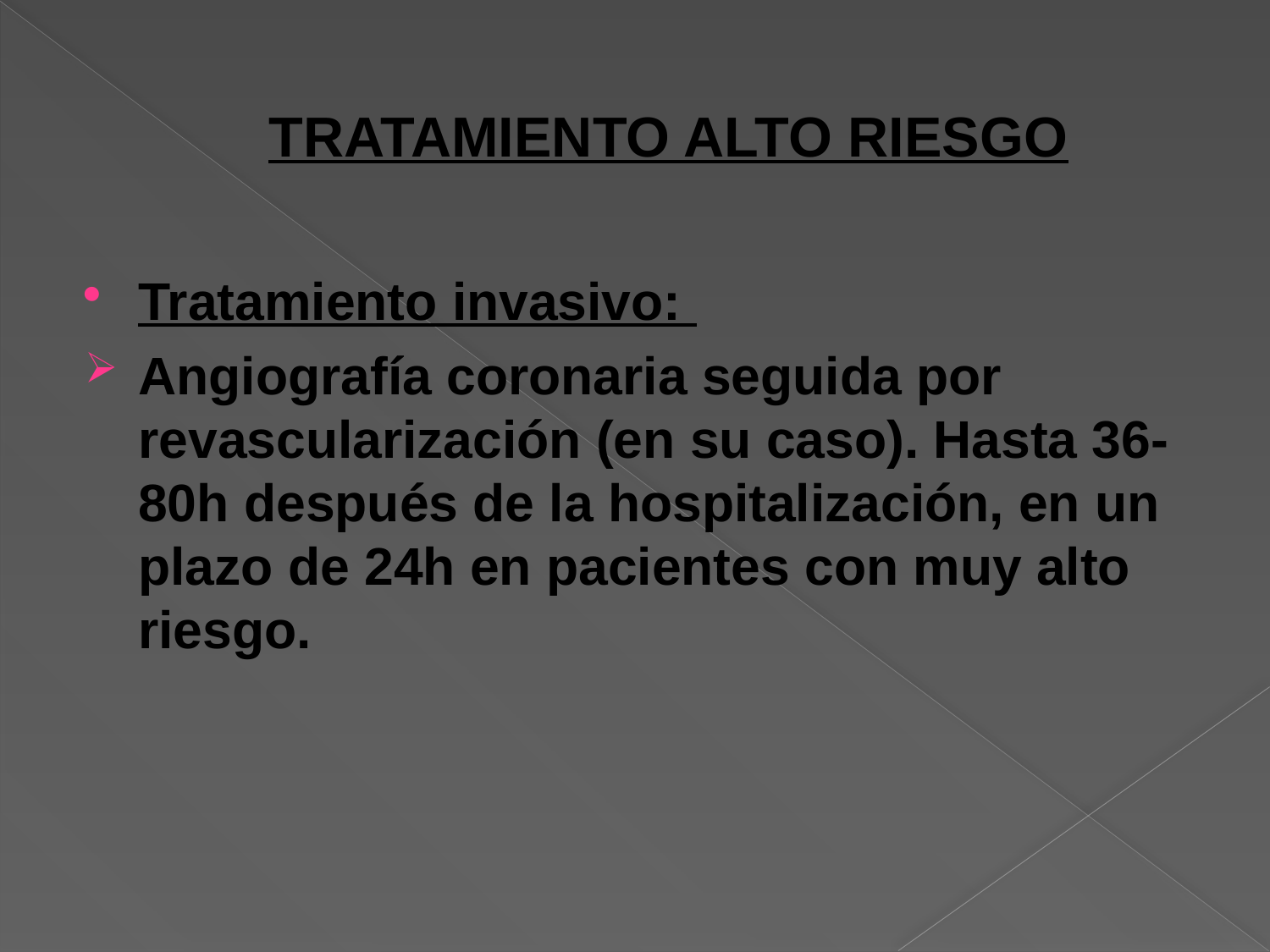

# TRATAMIENTO ALTO RIESGO
Tratamiento invasivo:
Angiografía coronaria seguida por revascularización (en su caso). Hasta 36-80h después de la hospitalización, en un plazo de 24h en pacientes con muy alto riesgo.